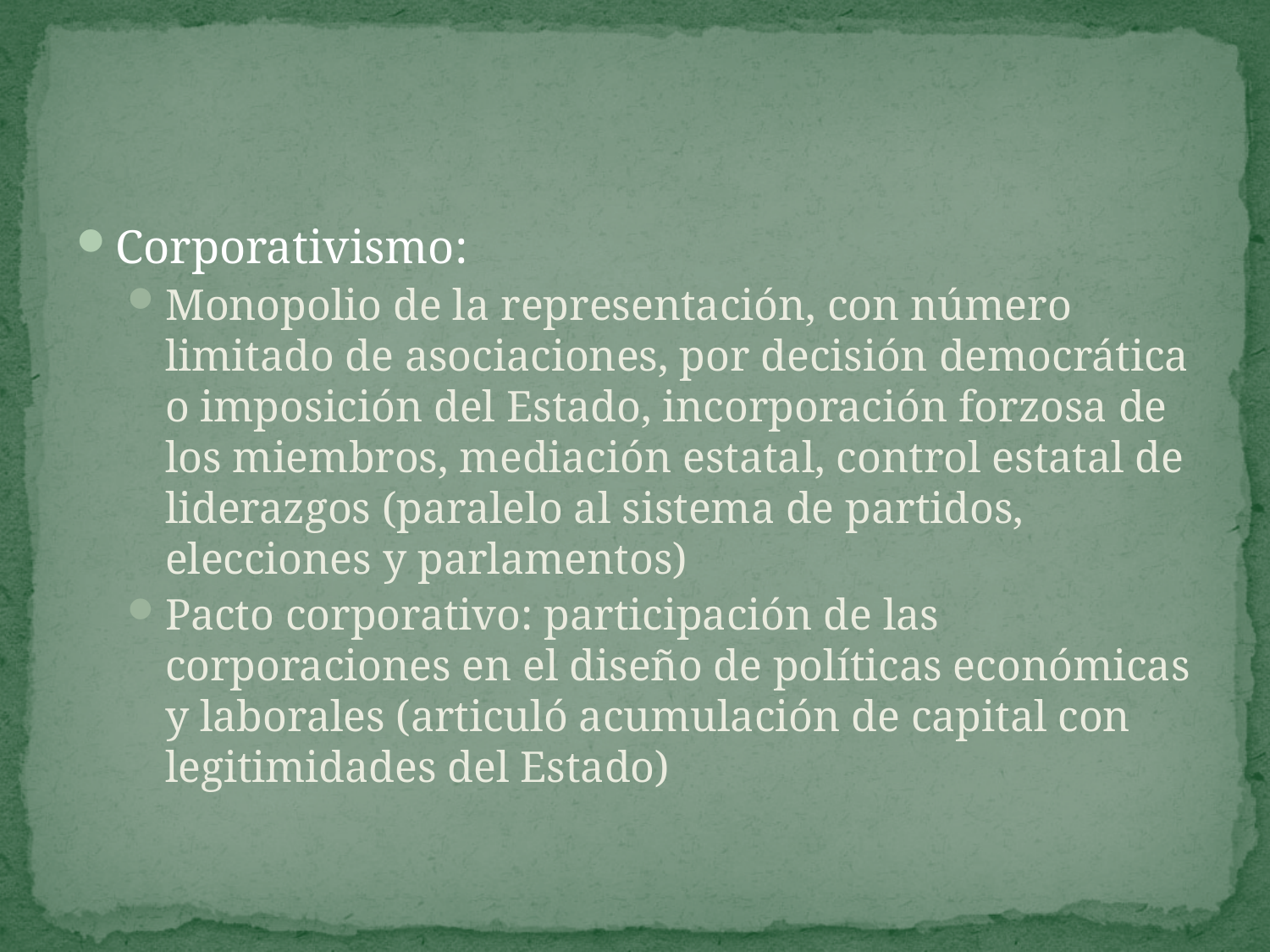

Corporativismo:
Monopolio de la representación, con número limitado de asociaciones, por decisión democrática o imposición del Estado, incorporación forzosa de los miembros, mediación estatal, control estatal de liderazgos (paralelo al sistema de partidos, elecciones y parlamentos)
Pacto corporativo: participación de las corporaciones en el diseño de políticas económicas y laborales (articuló acumulación de capital con legitimidades del Estado)